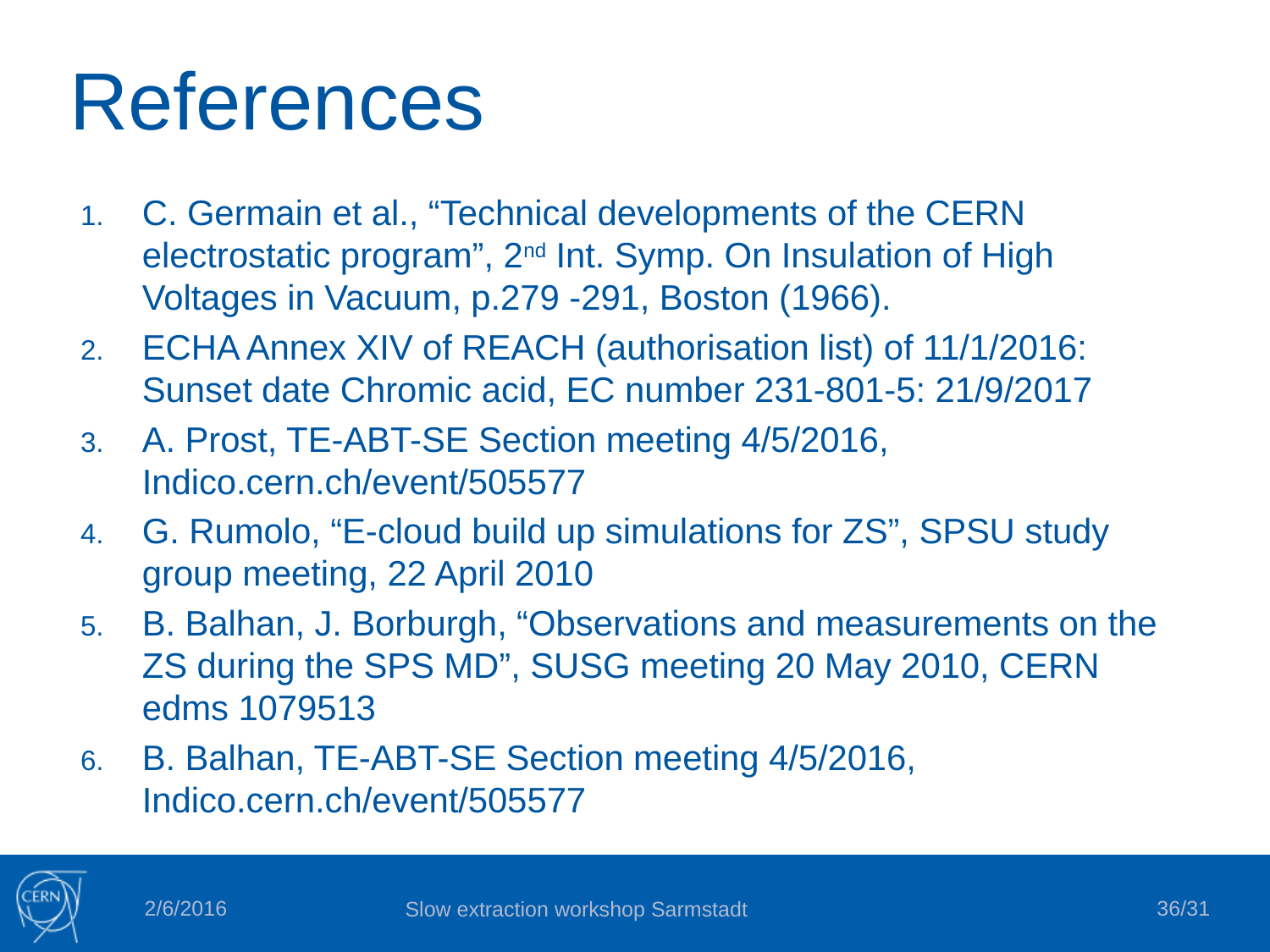

# References
C. Germain et al., “Technical developments of the CERN electrostatic program”, 2nd Int. Symp. On Insulation of High Voltages in Vacuum, p.279 -291, Boston (1966).
ECHA Annex XIV of REACH (authorisation list) of 11/1/2016: Sunset date Chromic acid, EC number 231-801-5: 21/9/2017
A. Prost, TE-ABT-SE Section meeting 4/5/2016, Indico.cern.ch/event/505577
G. Rumolo, “E-cloud build up simulations for ZS”, SPSU study group meeting, 22 April 2010
B. Balhan, J. Borburgh, “Observations and measurements on the ZS during the SPS MD”, SUSG meeting 20 May 2010, CERN edms 1079513
B. Balhan, TE-ABT-SE Section meeting 4/5/2016, Indico.cern.ch/event/505577

2/6/2016
36
Slow extraction workshop Sarmstadt